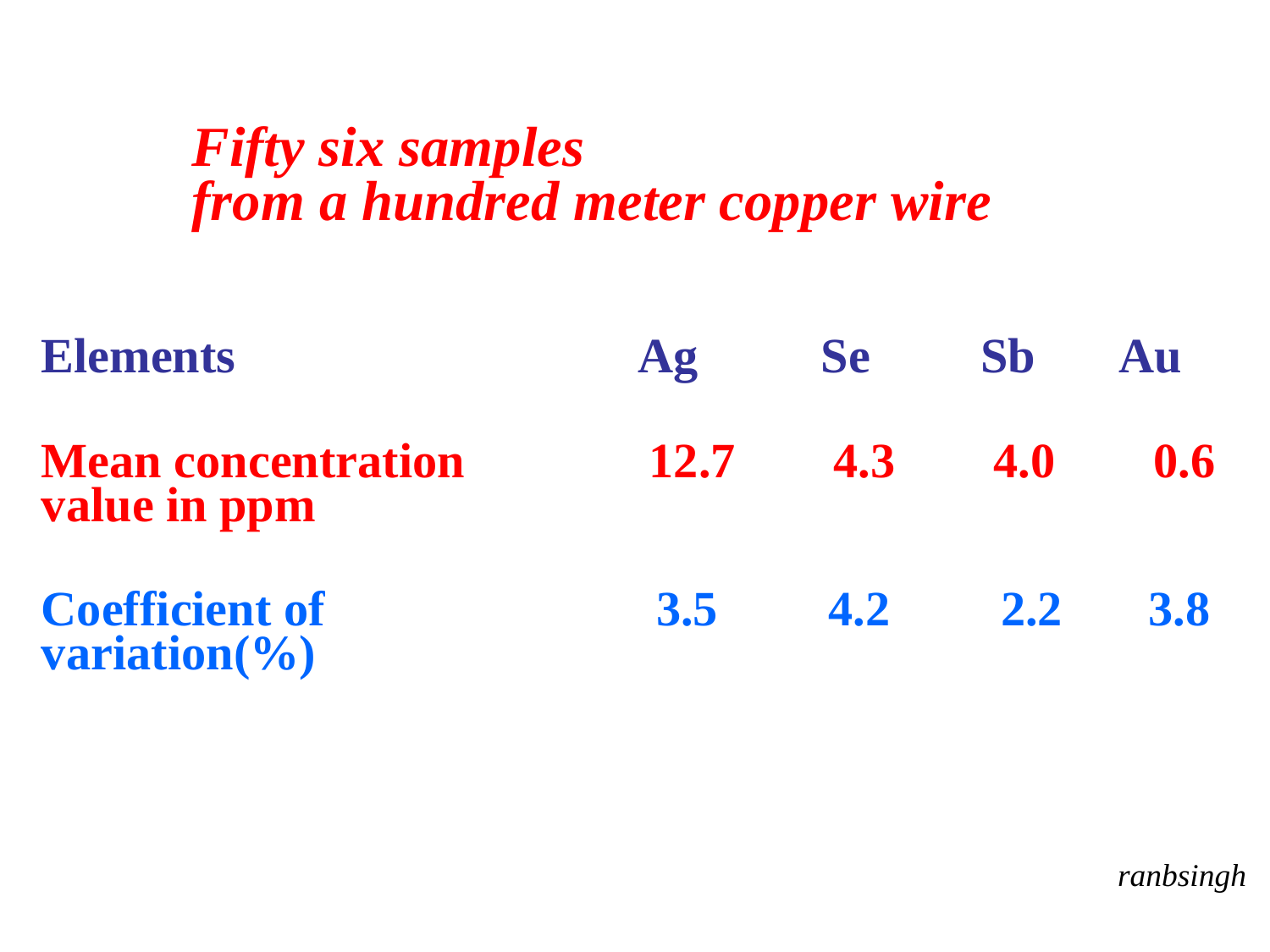

Fifty six samples
from a hundred meter copper wire
Elements                                 Ag          Se         Sb       Au

Mean concentration               12.7        4.3        4.0        0.6
value in ppm

Coefficient of                           3.5         4.2         2.2       3.8
variation(%)
ranbsingh